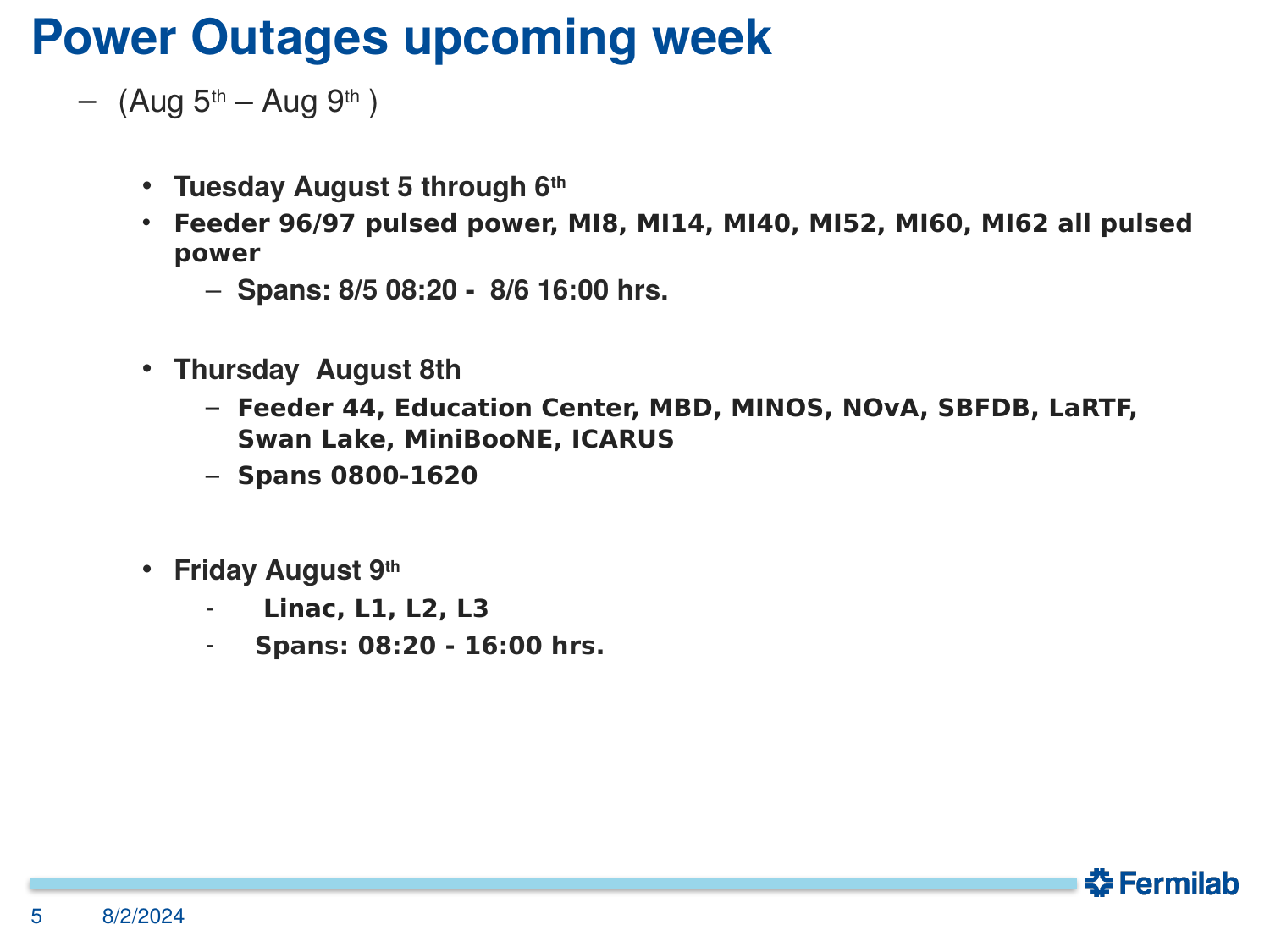

# Power Outages upcoming week
(Aug 5th – Aug 9th )

Tuesday August 5 through 6th
Feeder 96/97 pulsed power, MI8, MI14, MI40, MI52, MI60, MI62 all pulsed power
Spans: 8/5 08:20 -  8/6 16:00 hrs.

Thursday  August 8th
Feeder 44, Education Center, MBD, MINOS, NOvA, SBFDB, LaRTF, Swan Lake, MiniBooNE, ICARUS
Spans 0800-1620

Friday August 9th
   Linac, L1, L2, L3
  Spans: 08:20 - 16:00 hrs.

5
8/2/2024